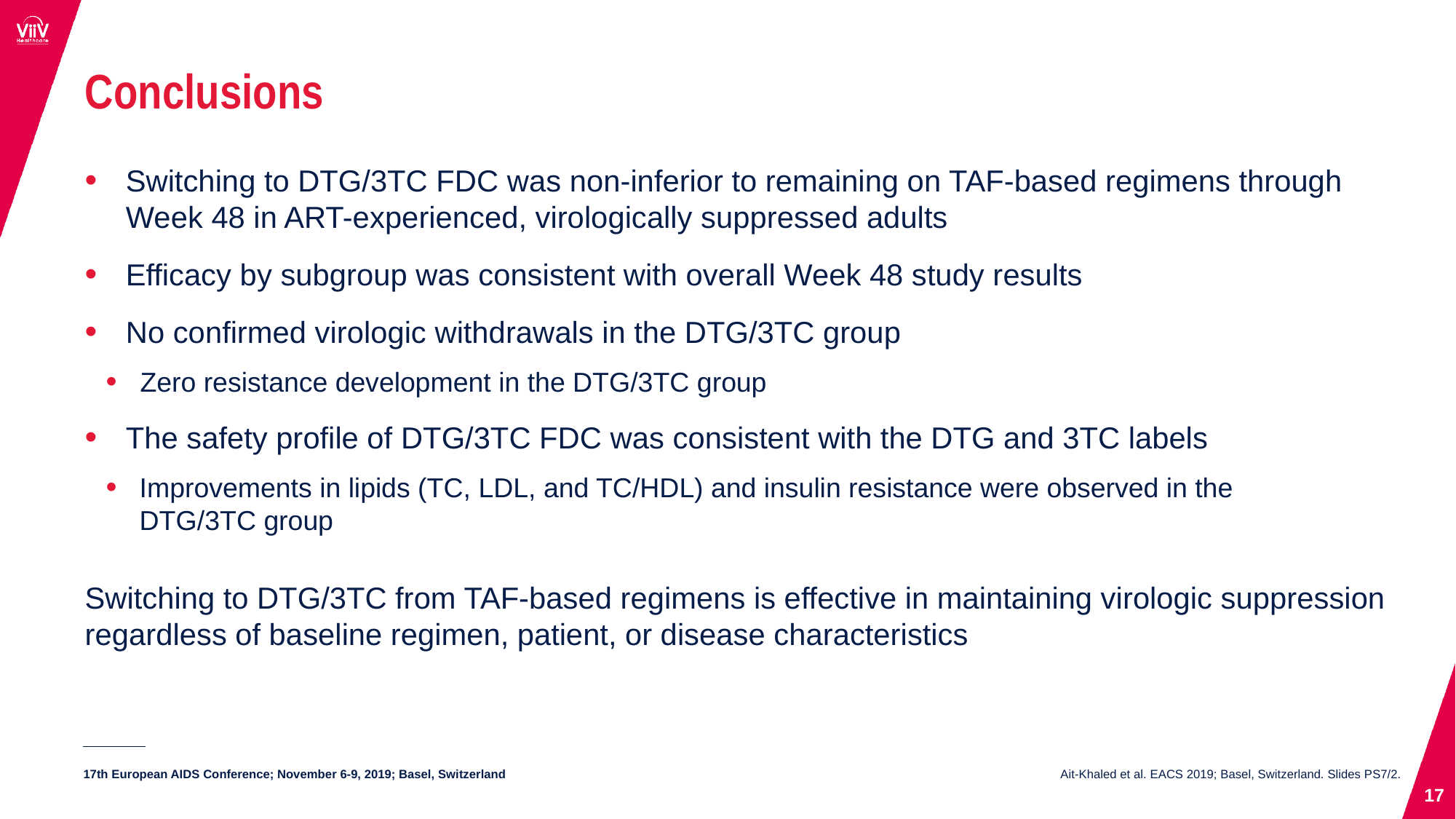

# Conclusions
Switching to DTG/3TC FDC was non-inferior to remaining on TAF-based regimens through
Week 48 in ART-experienced, virologically suppressed adults
Efficacy by subgroup was consistent with overall Week 48 study results
No confirmed virologic withdrawals in the DTG/3TC group
Zero resistance development in the DTG/3TC group
The safety profile of DTG/3TC FDC was consistent with the DTG and 3TC labels
Improvements in lipids (TC, LDL, and TC/HDL) and insulin resistance were observed in the
DTG/3TC group
Switching to DTG/3TC from TAF-based regimens is effective in maintaining virologic suppression regardless of baseline regimen, patient, or disease characteristics

Ait-Khaled et al. EACS 2019; Basel, Switzerland. Slides PS7/2.
17